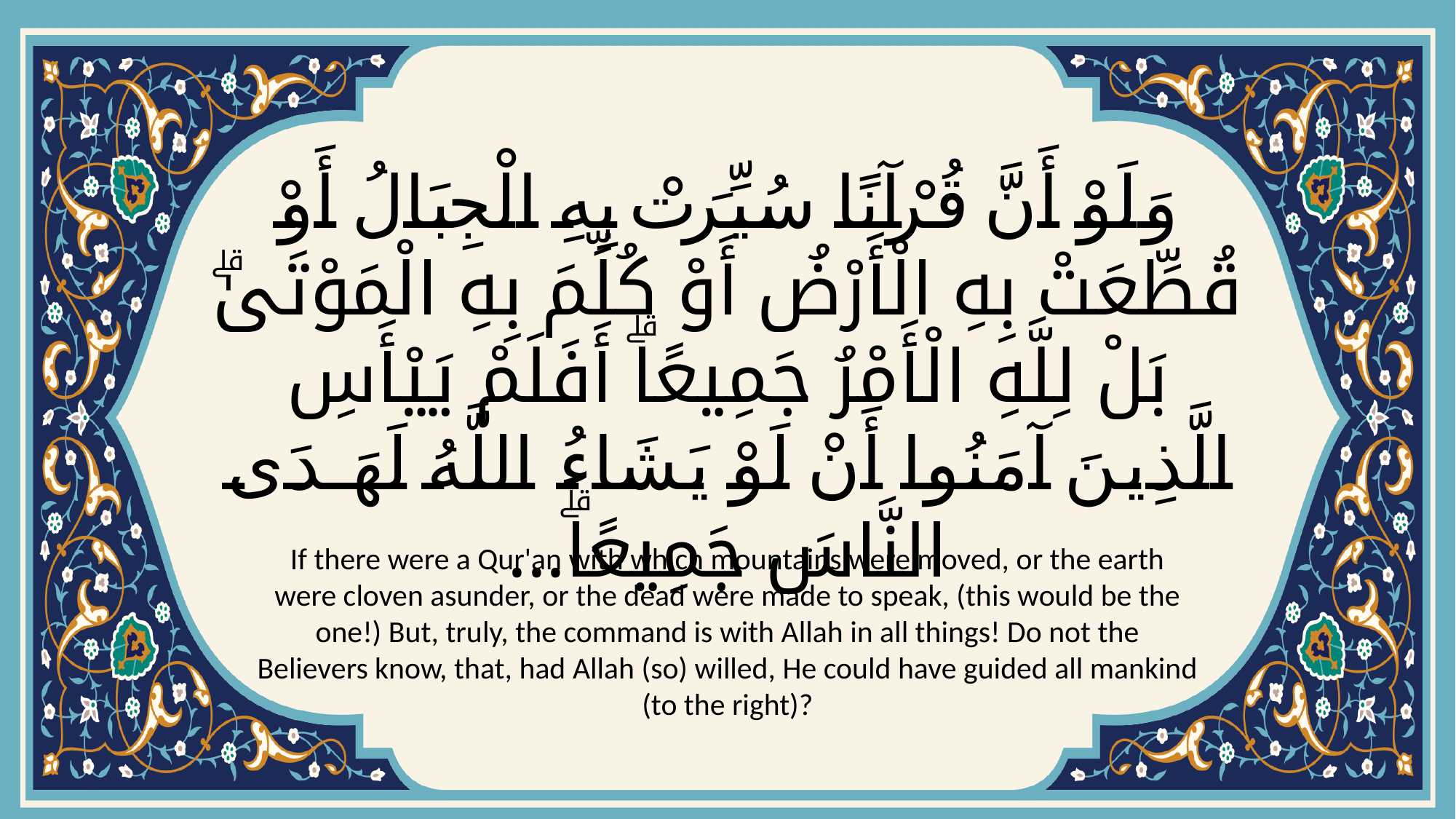

# وَلَوْ أَنَّ قُرْآنًا سُيِّرَتْ بِهِ الْجِبَالُ أَوْ قُطِّعَتْ بِهِ الْأَرْضُ أَوْ كُلِّمَ بِهِ الْمَوْتَىٰۗ بَلْ لِلَّهِ الْأَمْرُ جَمِيعًاۗ أَفَلَمْ يَيْأَسِ الَّذِينَ آمَنُوا أَنْ لَوْ يَشَاءُ اللَّهُ لَهَدَى النَّاسَ جَمِيعًاۗ...
If there were a Qur'an with which mountains were moved, or the earth were cloven asunder, or the dead were made to speak, (this would be the one!) But, truly, the command is with Allah in all things! Do not the Believers know, that, had Allah (so) willed, He could have guided all mankind (to the right)?